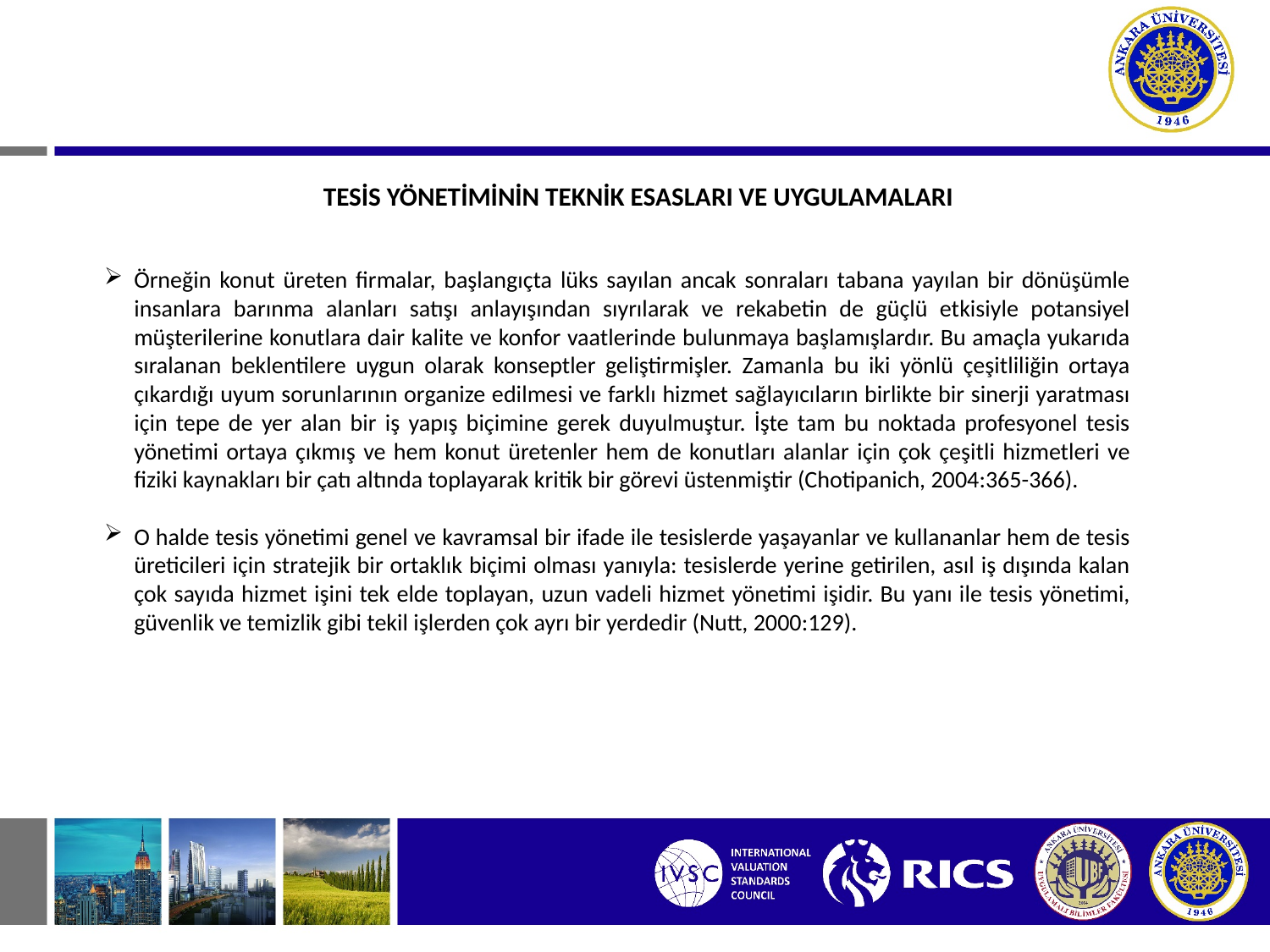

TESİS YÖNETİMİNİN TEKNİK ESASLARI VE UYGULAMALARI

Örneğin konut üreten firmalar, başlangıçta lüks sayılan ancak sonraları tabana yayılan bir dönüşümle insanlara barınma alanları satışı anlayışından sıyrılarak ve rekabetin de güçlü etkisiyle potansiyel müşterilerine konutlara dair kalite ve konfor vaatlerinde bulunmaya başlamışlardır. Bu amaçla yukarıda sıralanan beklentilere uygun olarak konseptler geliştirmişler. Zamanla bu iki yönlü çeşitliliğin ortaya çıkardığı uyum sorunlarının organize edilmesi ve farklı hizmet sağlayıcıların birlikte bir sinerji yaratması için tepe de yer alan bir iş yapış biçimine gerek duyulmuştur. İşte tam bu noktada profesyonel tesis yönetimi ortaya çıkmış ve hem konut üretenler hem de konutları alanlar için çok çeşitli hizmetleri ve fiziki kaynakları bir çatı altında toplayarak kritik bir görevi üstenmiştir (Chotipanich, 2004:365-366).

O halde tesis yönetimi genel ve kavramsal bir ifade ile tesislerde yaşayanlar ve kullananlar hem de tesis üreticileri için stratejik bir ortaklık biçimi olması yanıyla: tesislerde yerine getirilen, asıl iş dışında kalan çok sayıda hizmet işini tek elde toplayan, uzun vadeli hizmet yönetimi işidir. Bu yanı ile tesis yönetimi, güvenlik ve temizlik gibi tekil işlerden çok ayrı bir yerdedir (Nutt, 2000:129).